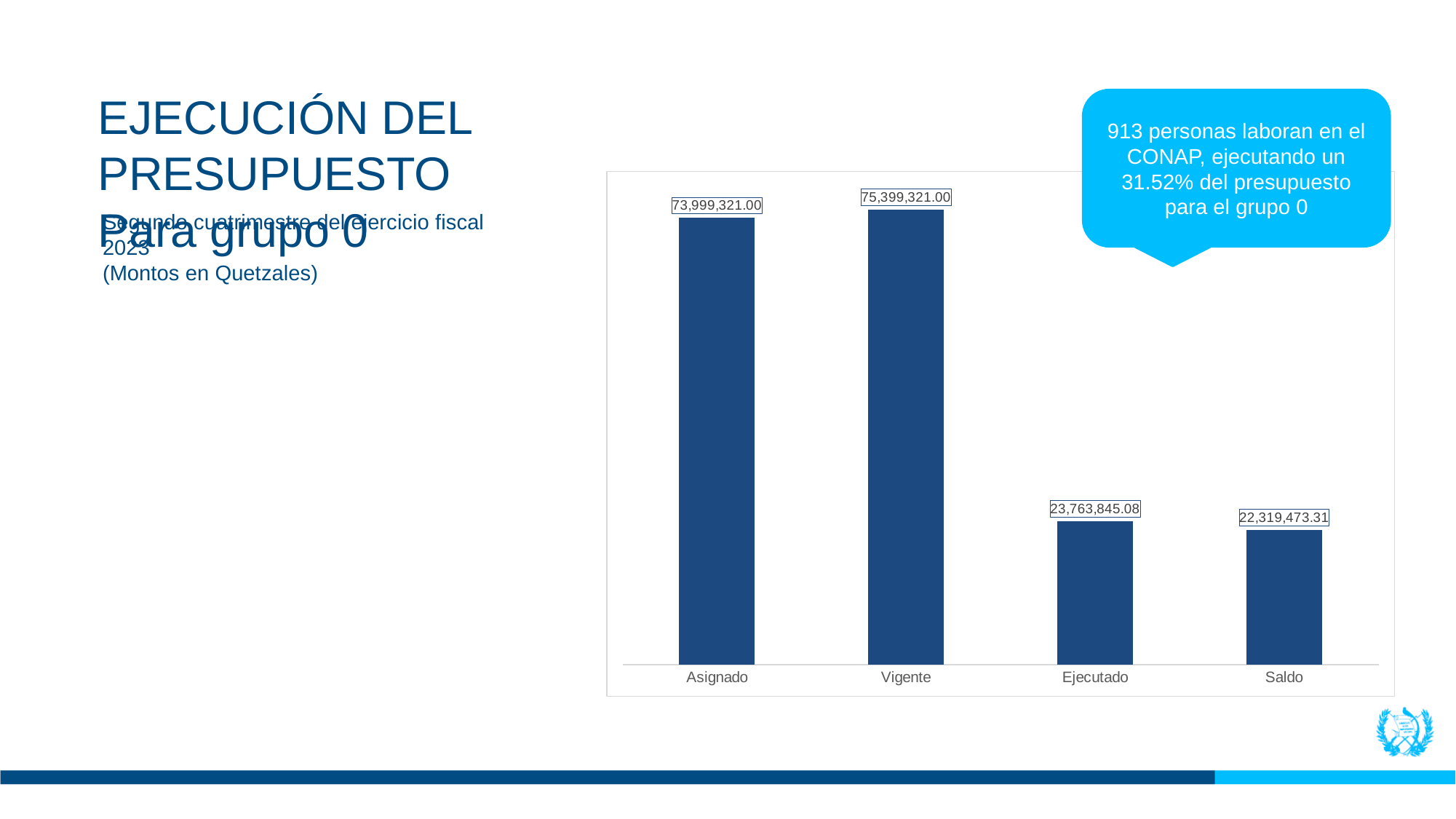

EJECUCIÓN DEL PRESUPUESTO
Para grupo 0
913 personas laboran en el CONAP, ejecutando un 31.52% del presupuesto para el grupo 0

### Chart

| Category |  |
|---|---|
| Asignado | 73999321.0 |
| Vigente | 75399321.0 |
| Ejecutado | 23763845.08 |
| Saldo | 22319473.31 |
Segundo cuatrimestre del ejercicio fiscal 2023
(Montos en Quetzales)